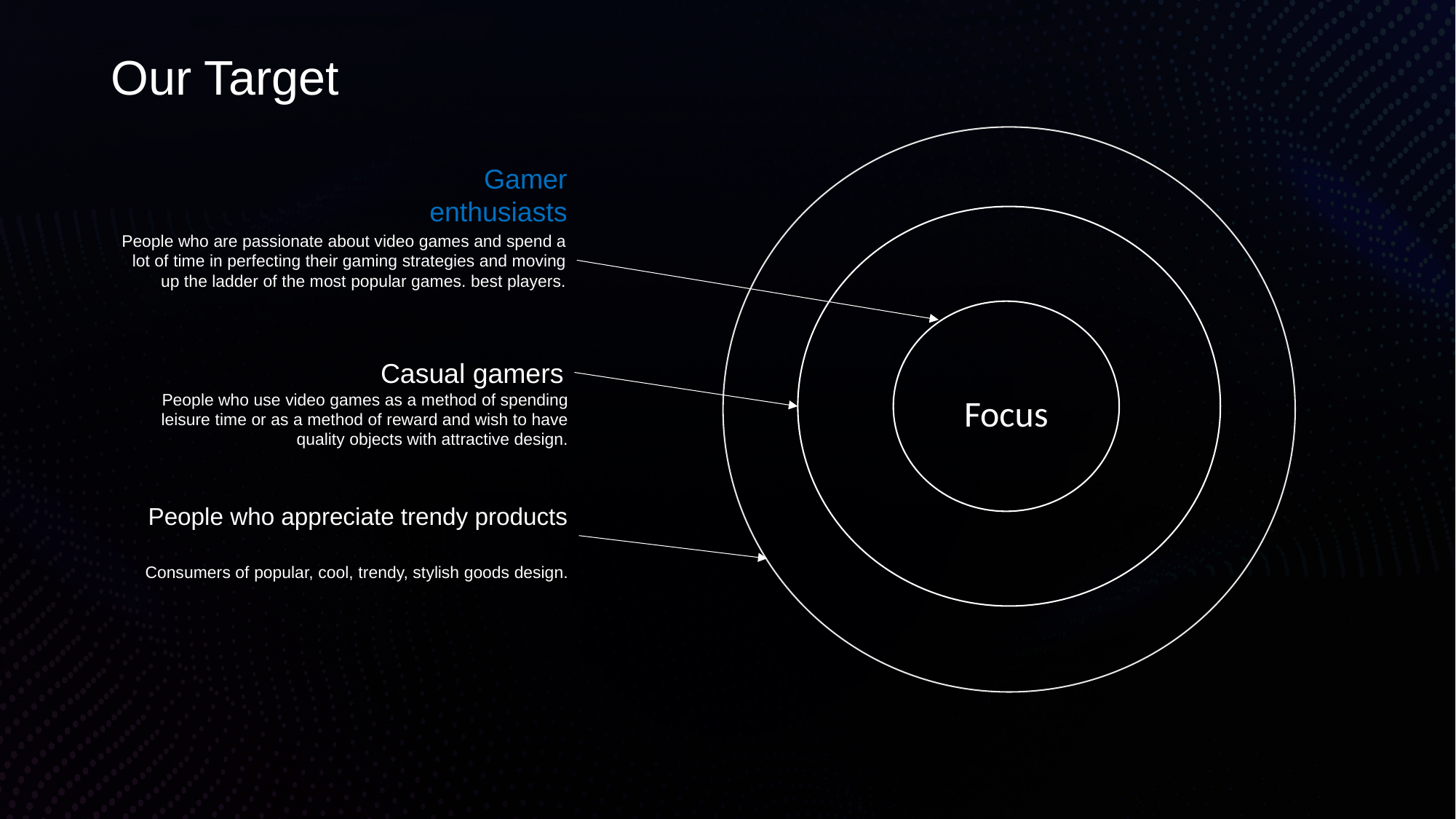

# Our Target

Gamer enthusiasts
People who are passionate about video games and spend a lot of time in perfecting their gaming strategies and moving up the ladder of the most popular games. best players.

Casual gamers
People who use video games as a method of spending
leisure time or as a method of reward and wish to have quality objects with attractive design.
Focus
People who appreciate trendy products
Consumers of popular, cool, trendy, stylish goods design.